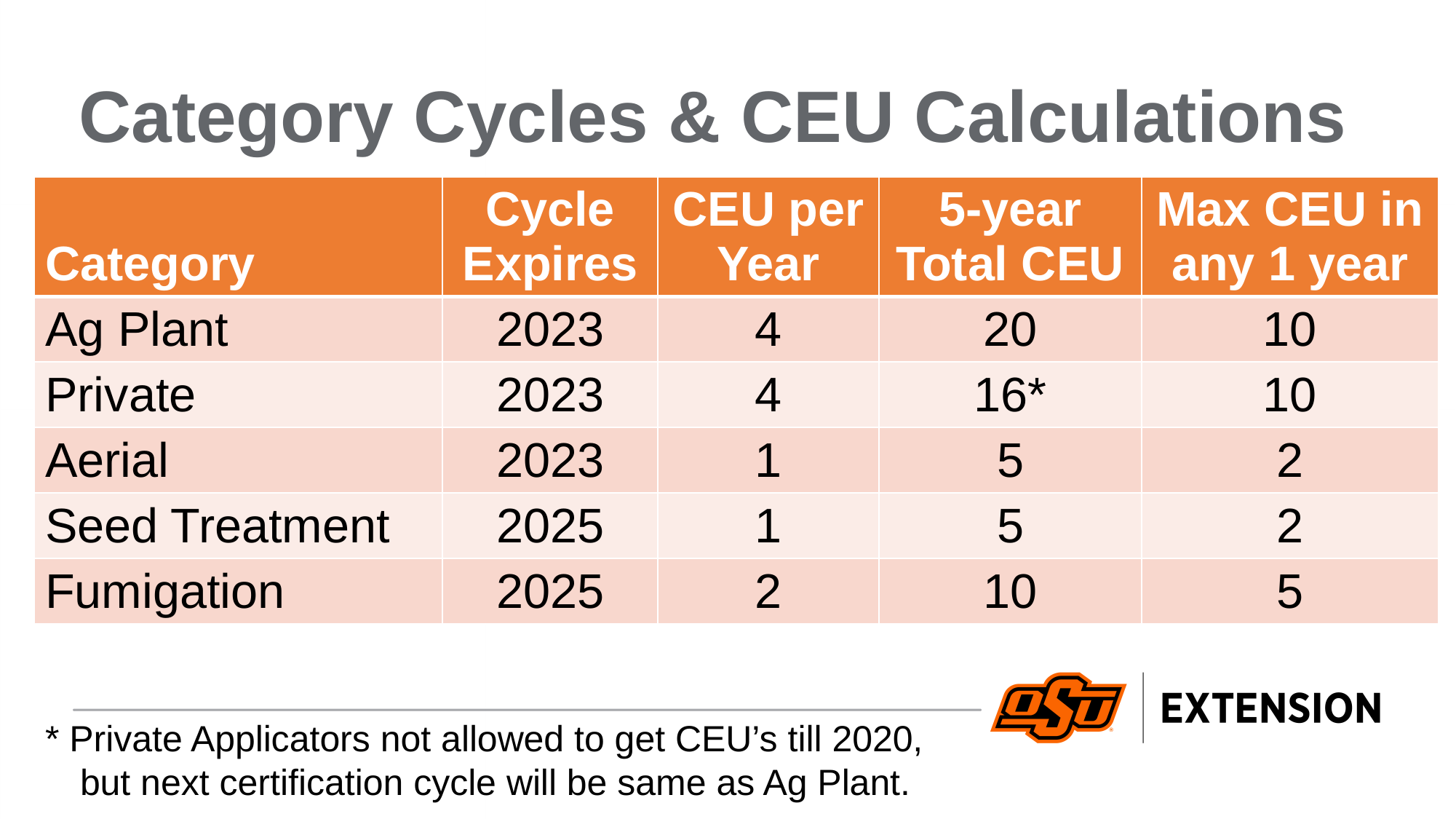

Category Cycles & CEU Calculations
| Category | Cycle Expires | CEU per Year | 5-year Total CEU | Max CEU in any 1 year |
| --- | --- | --- | --- | --- |
| Ag Plant | 2023 | 4 | 20 | 10 |
| Private | 2023 | 4 | 16\* | 10 |
| Aerial | 2023 | 1 | 5 | 2 |
| Seed Treatment | 2025 | 1 | 5 | 2 |
| Fumigation | 2025 | 2 | 10 | 5 |
* Private Applicators not allowed to get CEU’s till 2020, but next certification cycle will be same as Ag Plant.